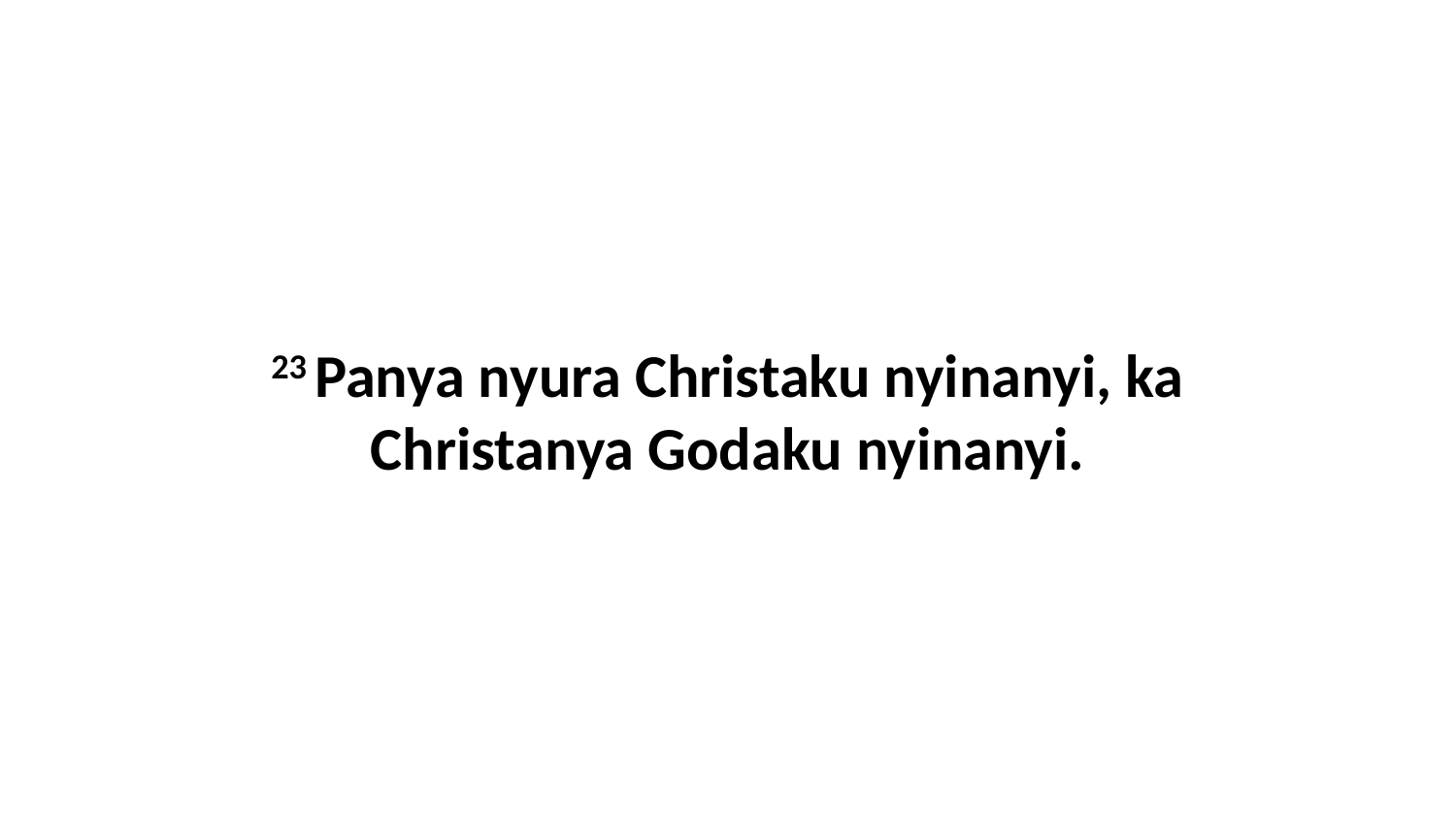

23 Panya nyura Christaku nyinanyi, ka Christanya Godaku nyinanyi.